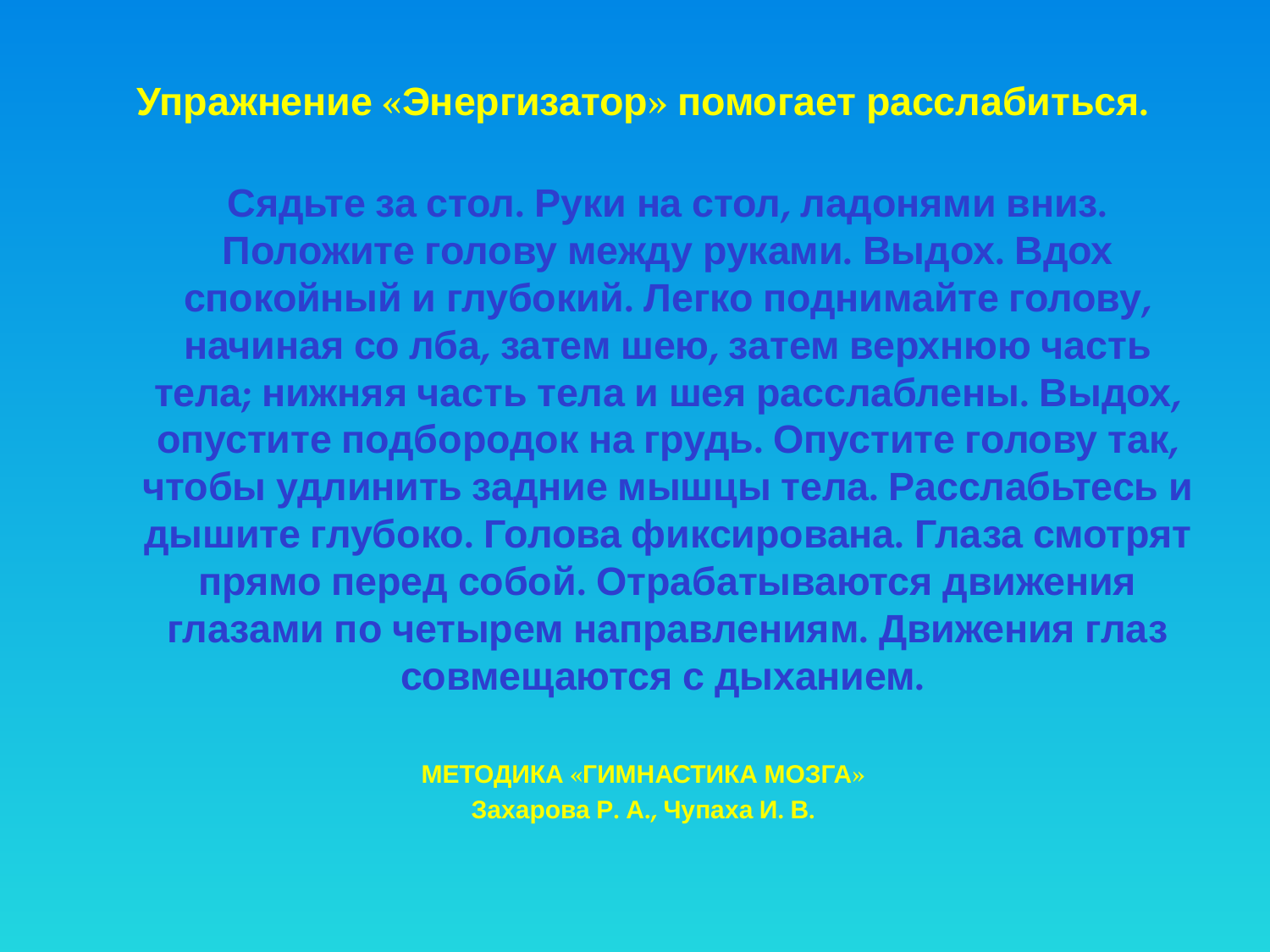

Упражнение «Энергизатор» помогает расслабиться.
Сядьте за стол. Руки на стол, ладонями вниз. Положите голову между руками. Выдох. Вдох спокойный и глубокий. Легко поднимайте голову, начиная со лба, затем шею, затем верхнюю часть тела; нижняя часть тела и шея расслаблены. Выдох, опустите подбородок на грудь. Опустите голову так, чтобы удлинить задние мышцы тела. Расслабьтесь и дышите глубоко. Голова фиксирована. Глаза смотрят прямо перед собой. Отрабатываются движения глазами по четырем направлениям. Движения глаз совмещаются с дыханием.

МЕТОДИКА «ГИМНАСТИКА МОЗГА»
Захарова Р. А., Чупаха И. В.